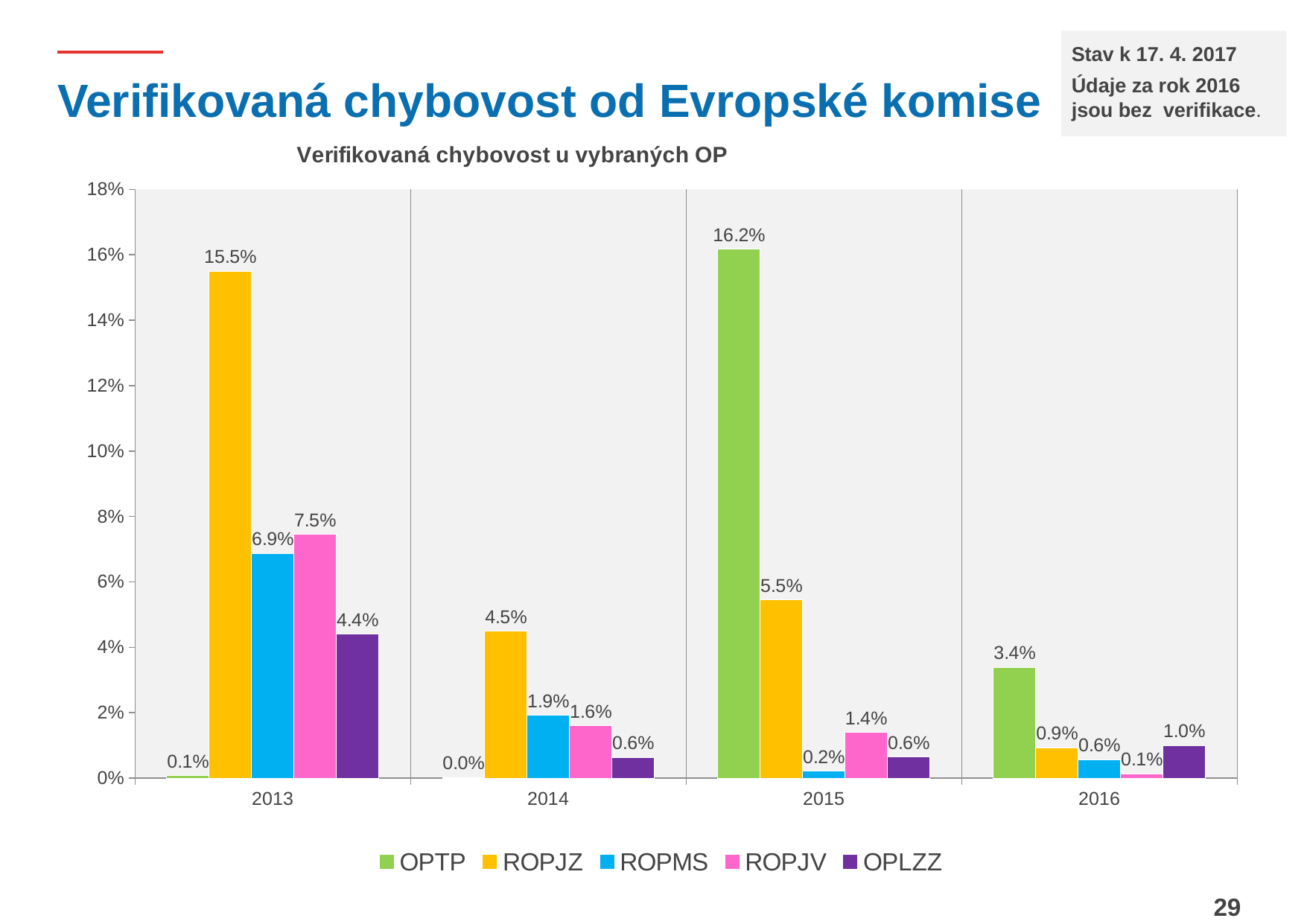

Stav k 17. 4. 2017
Údaje za rok 2016  jsou bez  verifikace.
# Verifikovaná chybovost od Evropské komise

### Chart: Verifikovaná chybovost u vybraných OP

| Category | OPTP | ROPJZ | ROPMS | ROPJV | OPLZZ |
|---|---|---|---|---|---|
| 2013 | 0.07 | 15.5 | 6.87 | 7.45 | 4.4 |
| 2014 | 0.02 | 4.49 | 1.92 | 1.6 | 0.63 |
| 2015 | 16.17 | 5.45 | 0.21 | 1.39 | 0.64 |
| 2016 | 3.39 | 0.93 | 0.57 | 0.13 | 1.0 |
29